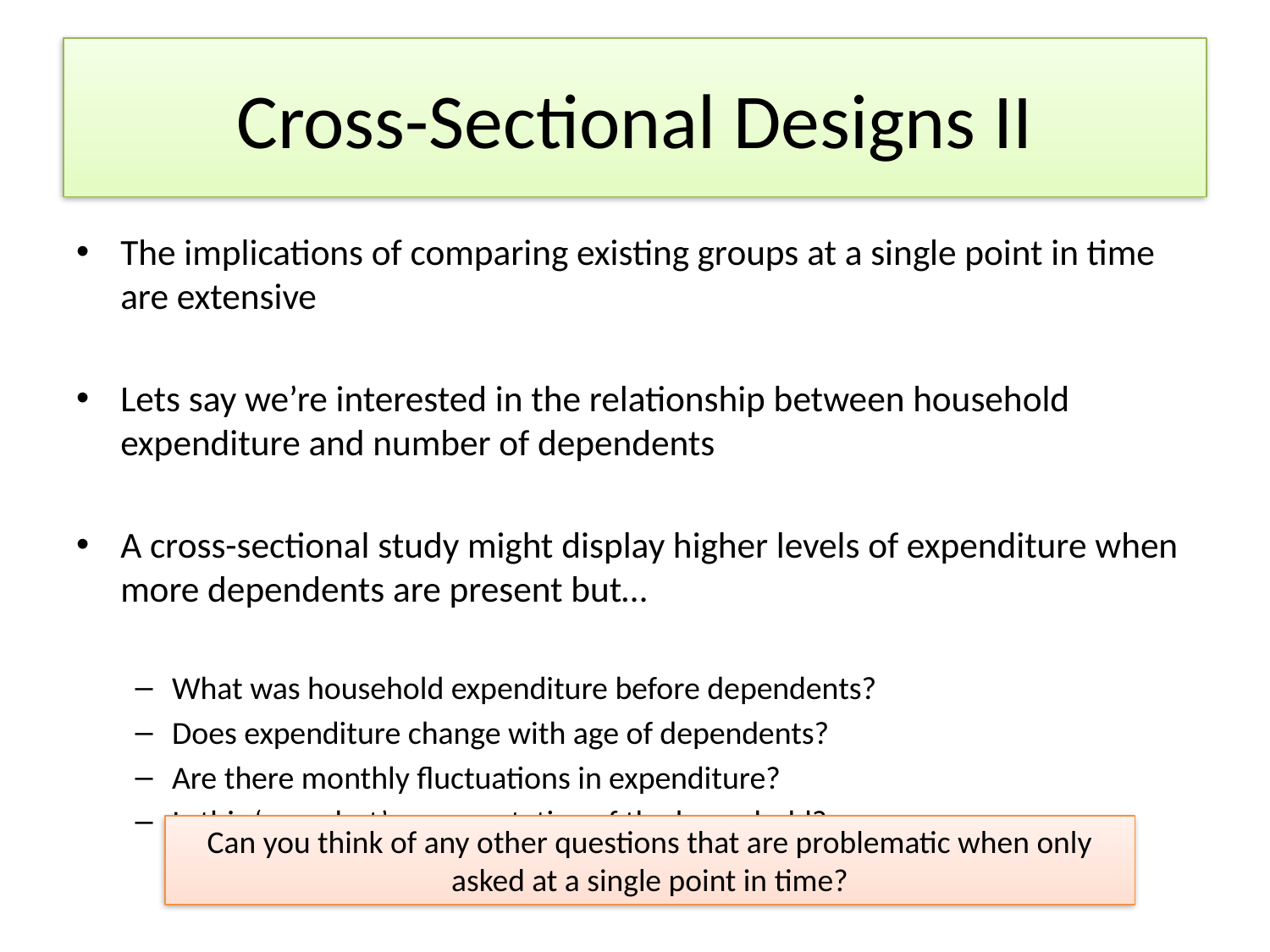

# Cross-Sectional Designs II
The implications of comparing existing groups at a single point in time are extensive

Lets say we’re interested in the relationship between household expenditure and number of dependents

A cross-sectional study might display higher levels of expenditure when more dependents are present but…

What was household expenditure before dependents?
Does expenditure change with age of dependents?
Are there monthly fluctuations in expenditure?
Is this ‘snapshot’ representative of the household?

Can you think of any other questions that are problematic when only asked at a single point in time?